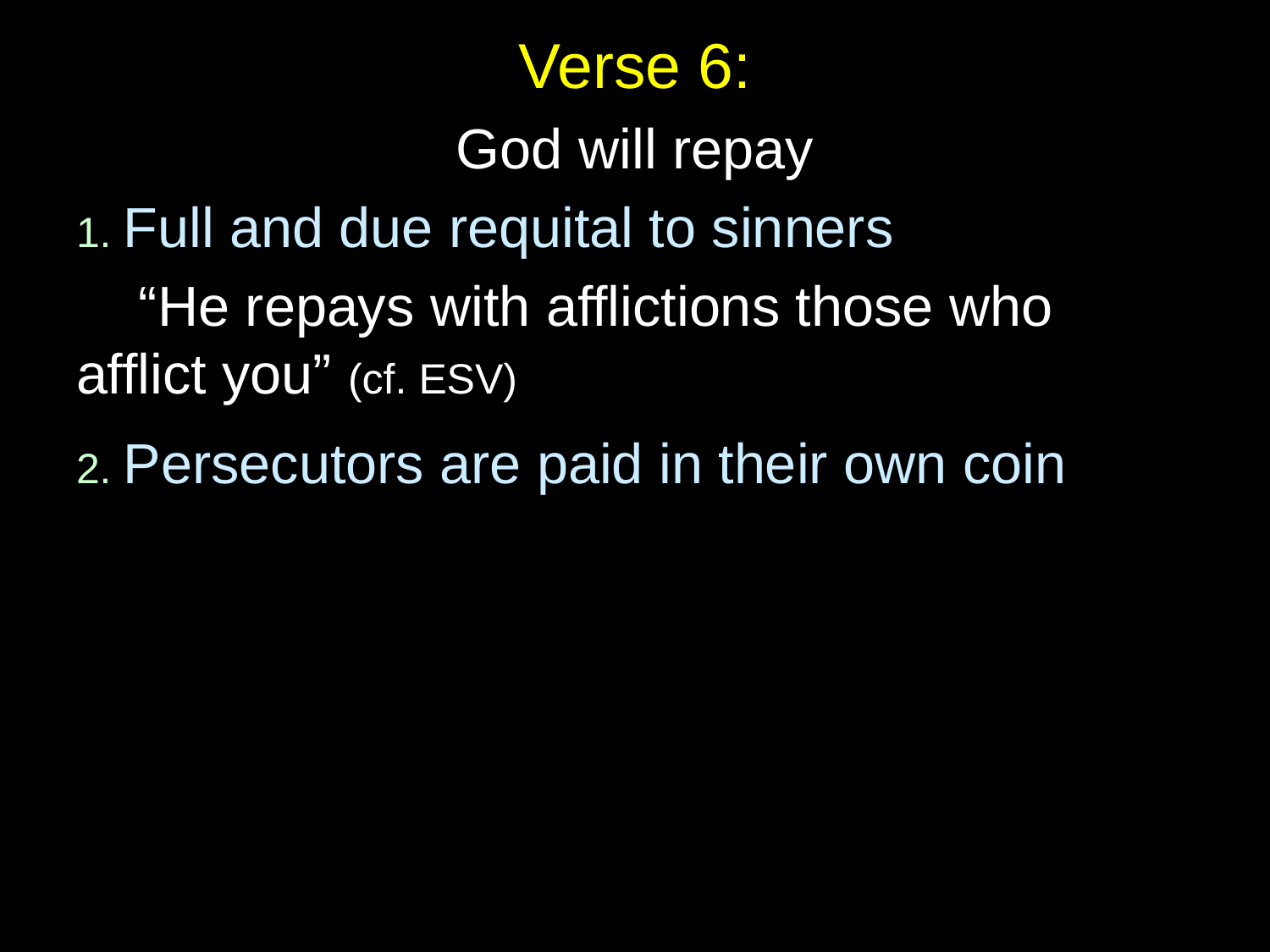

# Verse 6:
God will repay
1. Full and due requital to sinners
    “He repays with afflictions those who 	afflict you” (cf. ESV)
2. Persecutors are paid in their own coin